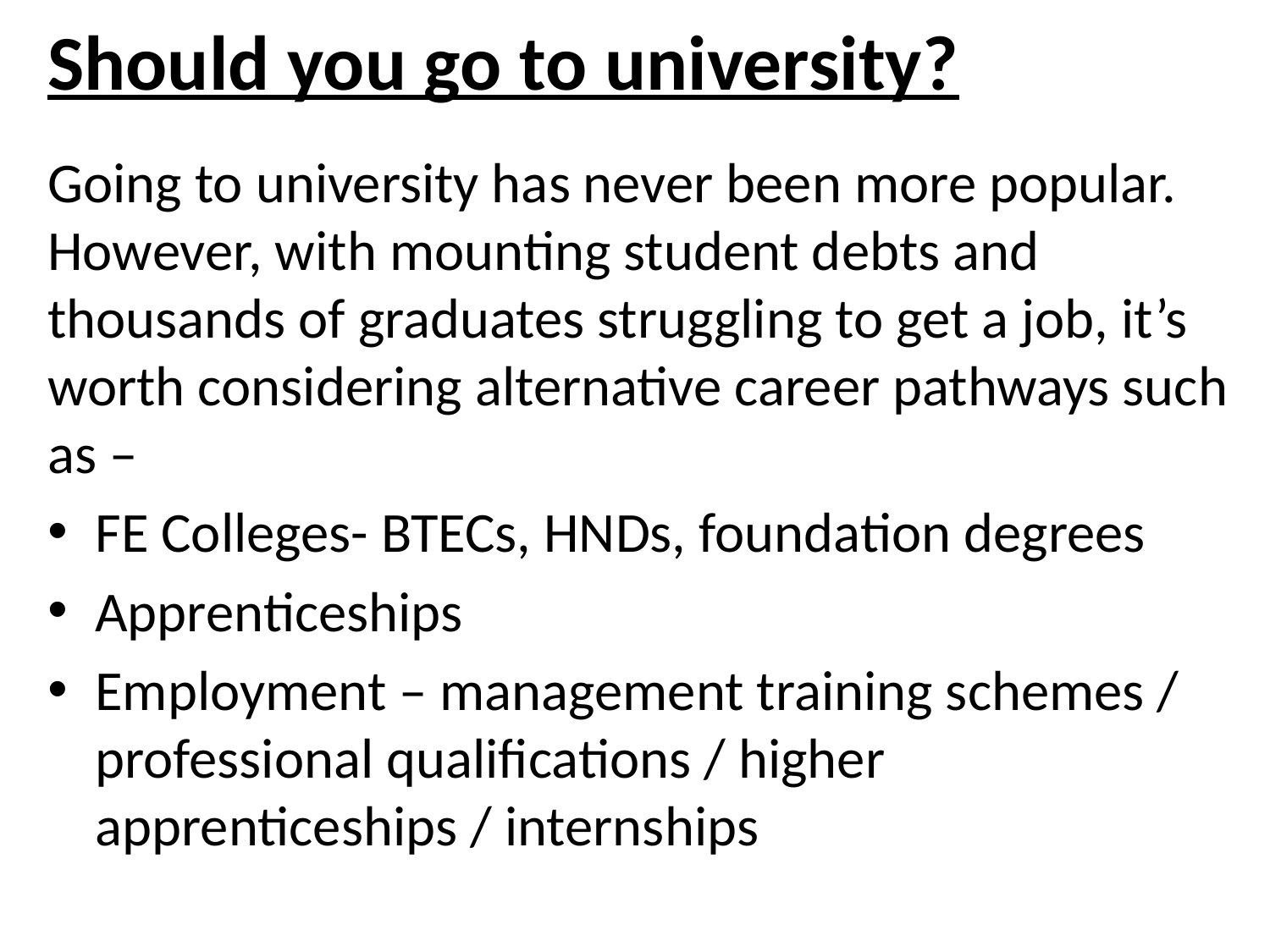

Should you go to university?

Going to university has never been more popular. However, with mounting student debts and thousands of graduates struggling to get a job, it’s worth considering alternative career pathways such as –
FE Colleges- BTECs, HNDs, foundation degrees
Apprenticeships
Employment – management training schemes / professional qualifications / higher apprenticeships / internships